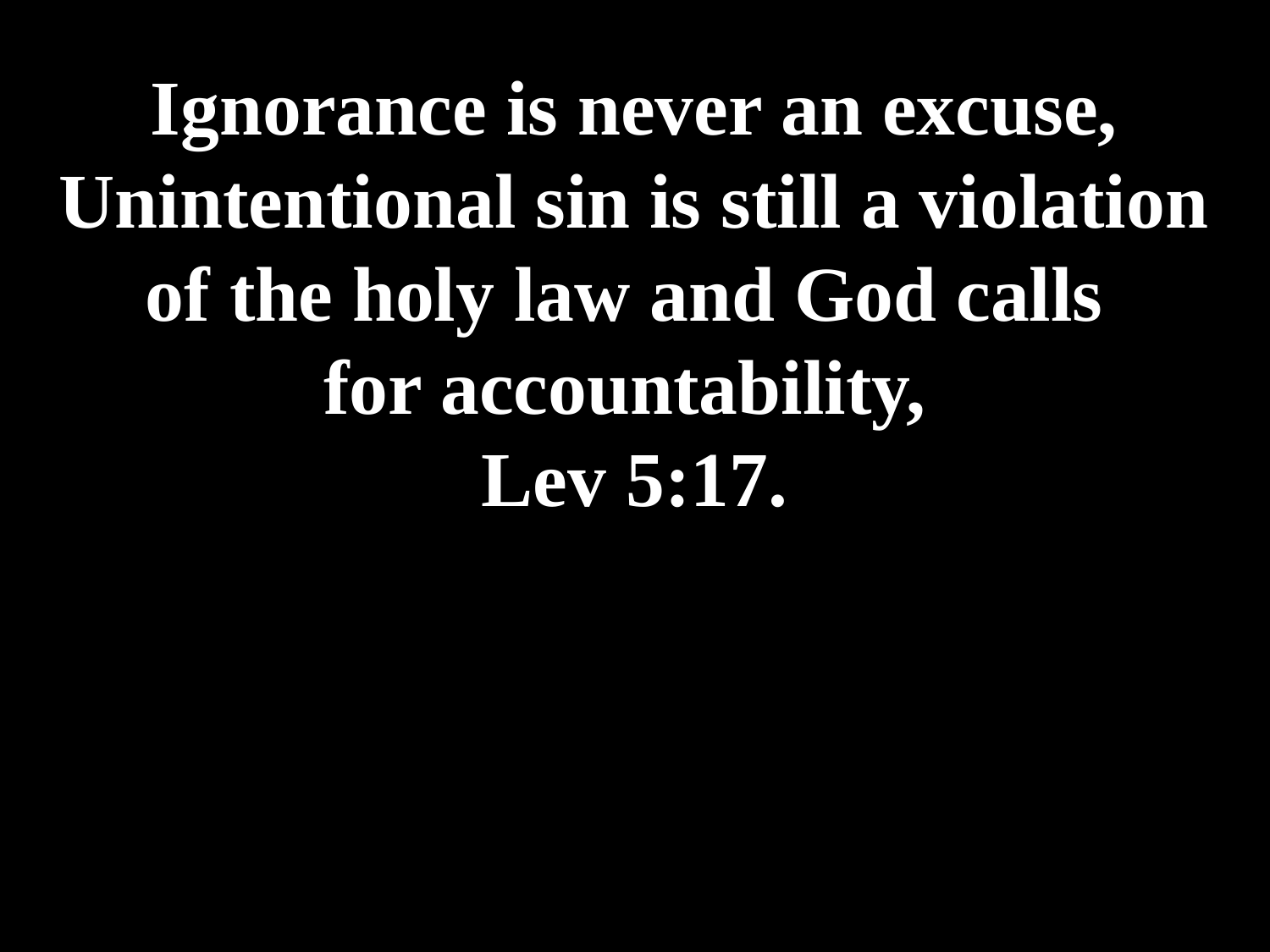

# Ignorance is never an excuse, Unintentional sin is still a violation of the holy law and God calls for accountability, Lev 5:17.